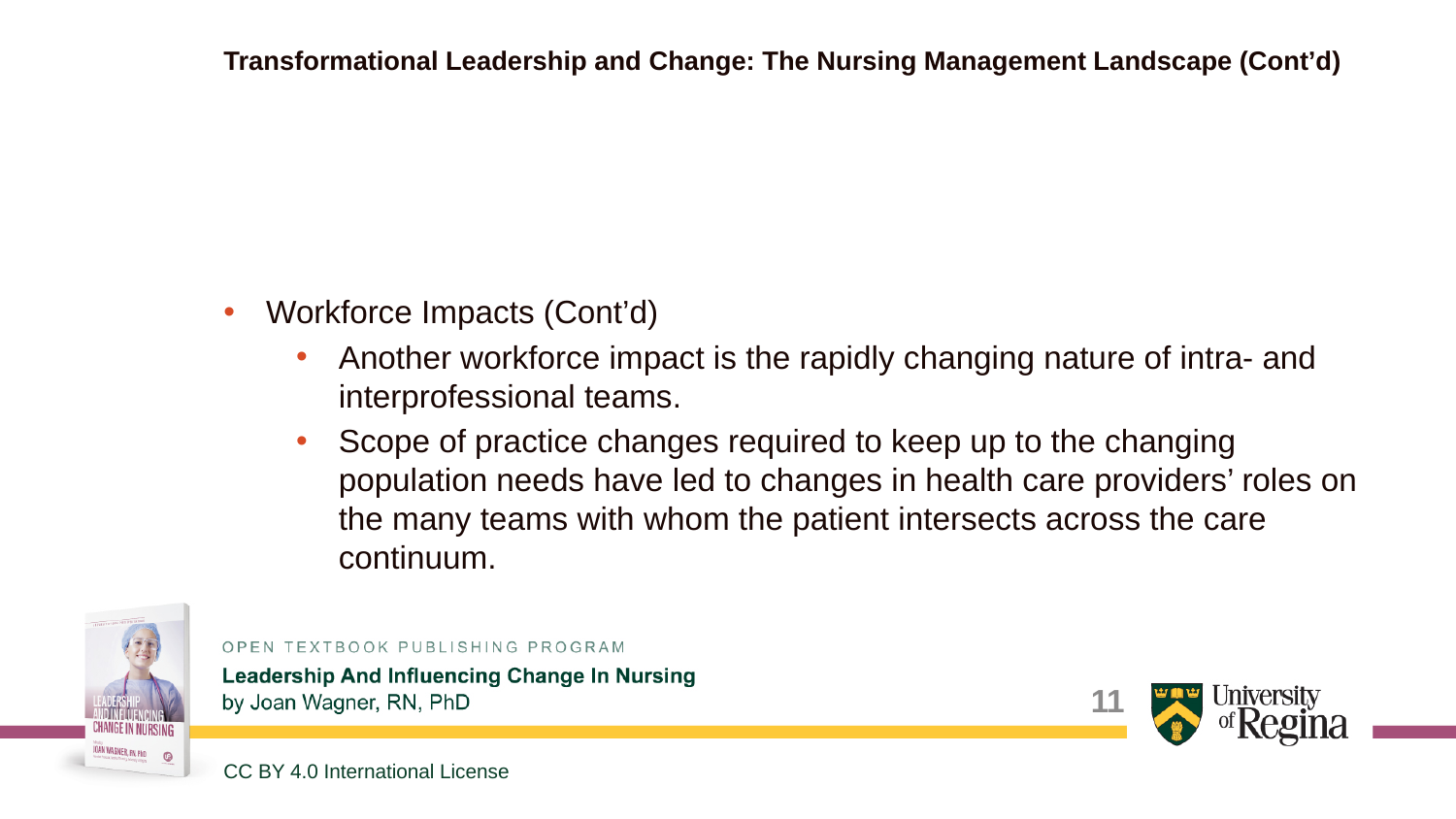

# Transformational Leadership and Change: The Nursing Management Landscape (Cont’d)
Workforce Impacts (Cont’d)
Another workforce impact is the rapidly changing nature of intra- and interprofessional teams.
Scope of practice changes required to keep up to the changing population needs have led to changes in health care providers’ roles on the many teams with whom the patient intersects across the care continuum.

11
CC BY 4.0 International License